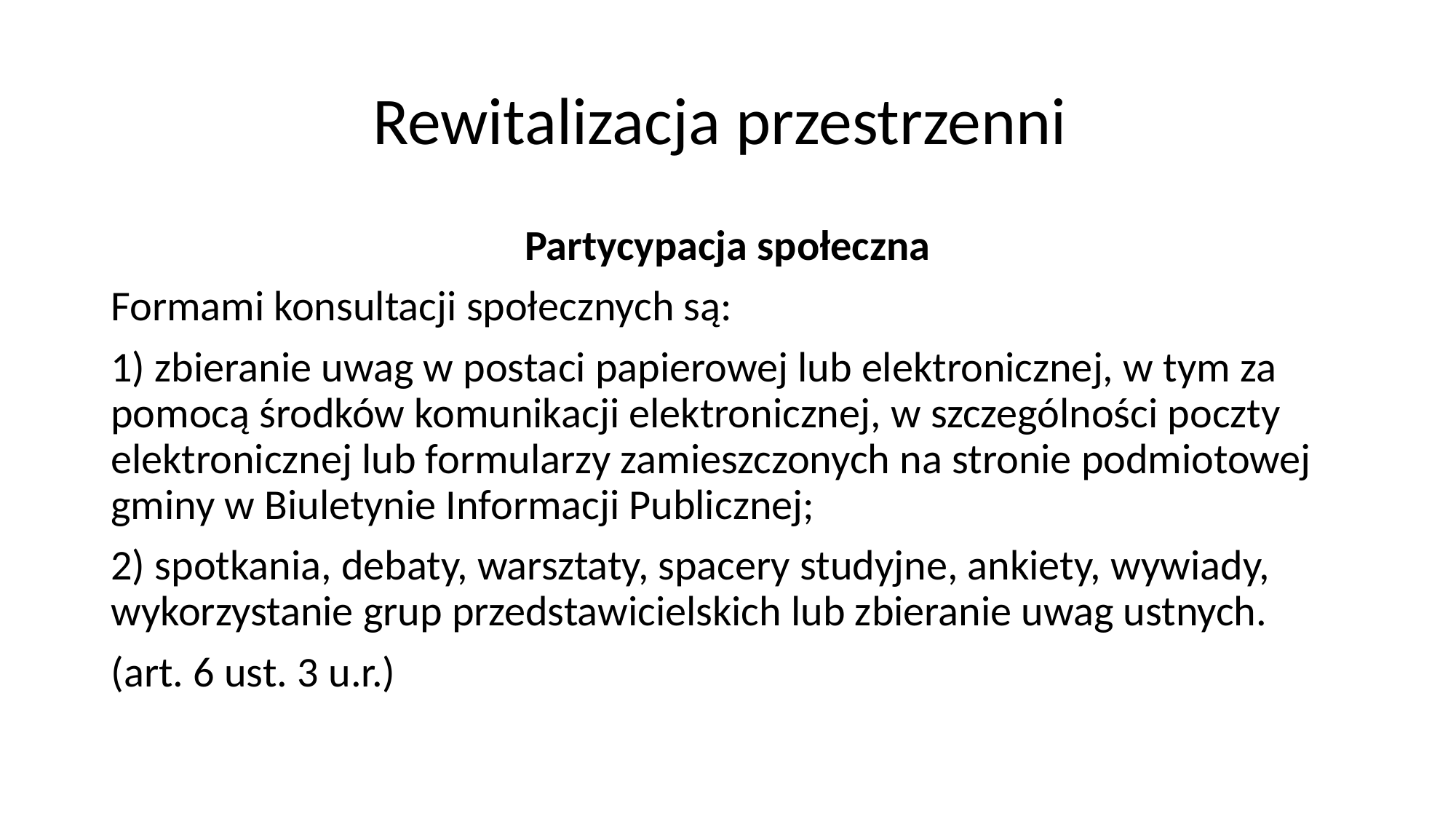

# Rewitalizacja przestrzenni
Partycypacja społeczna
Formami konsultacji społecznych są:
1) zbieranie uwag w postaci papierowej lub elektronicznej, w tym za pomocą środków komunikacji elektronicznej, w szczególności poczty elektronicznej lub formularzy zamieszczonych na stronie podmiotowej gminy w Biuletynie Informacji Publicznej;
2) spotkania, debaty, warsztaty, spacery studyjne, ankiety, wywiady, wykorzystanie grup przedstawicielskich lub zbieranie uwag ustnych.
(art. 6 ust. 3 u.r.)